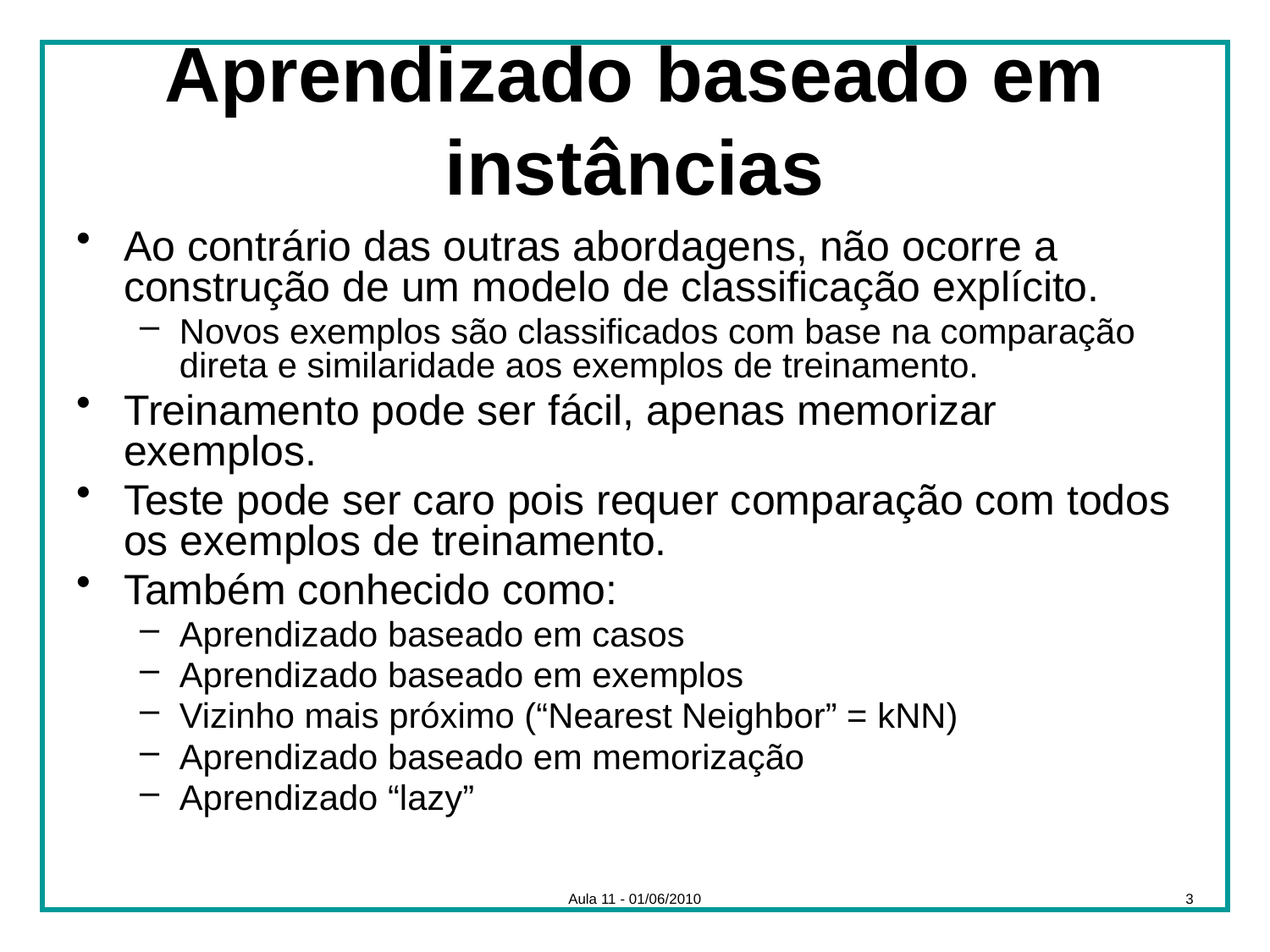

# Aprendizado baseado em instâncias
Ao contrário das outras abordagens, não ocorre a construção de um modelo de classificação explícito.
Novos exemplos são classificados com base na comparação direta e similaridade aos exemplos de treinamento.
Treinamento pode ser fácil, apenas memorizar exemplos.
Teste pode ser caro pois requer comparação com todos os exemplos de treinamento.
Também conhecido como:
Aprendizado baseado em casos
Aprendizado baseado em exemplos
Vizinho mais próximo (“Nearest Neighbor” = kNN)
Aprendizado baseado em memorização
Aprendizado “lazy”
Aula 11 - 01/06/2010
3